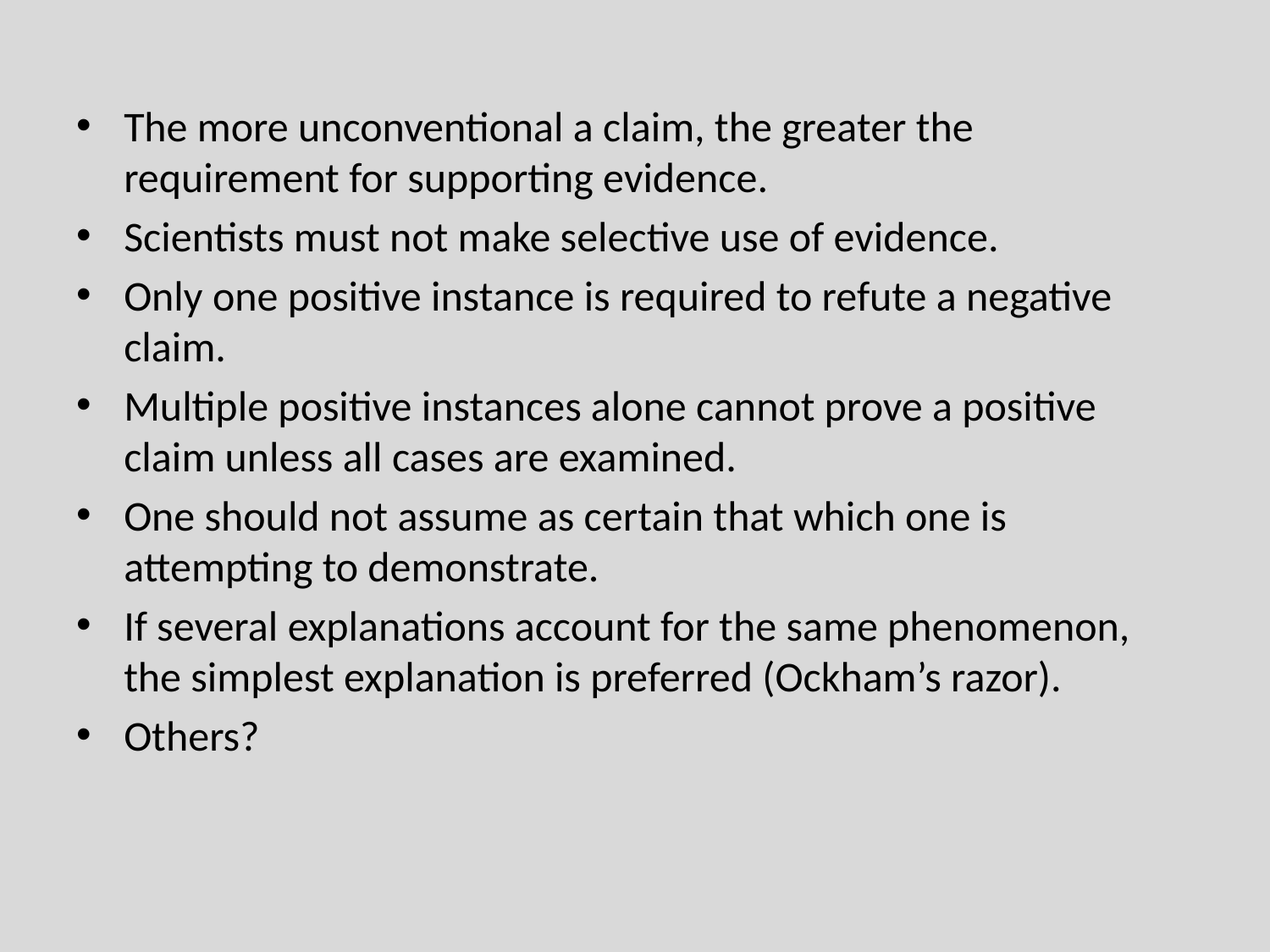

The more unconventional a claim, the greater the requirement for supporting evidence.
Scientists must not make selective use of evidence.
Only one positive instance is required to refute a negative claim.
Multiple positive instances alone cannot prove a positive claim unless all cases are examined.
One should not assume as certain that which one is attempting to demonstrate.
If several explanations account for the same phenomenon, the simplest explanation is preferred (Ockham’s razor).
Others?